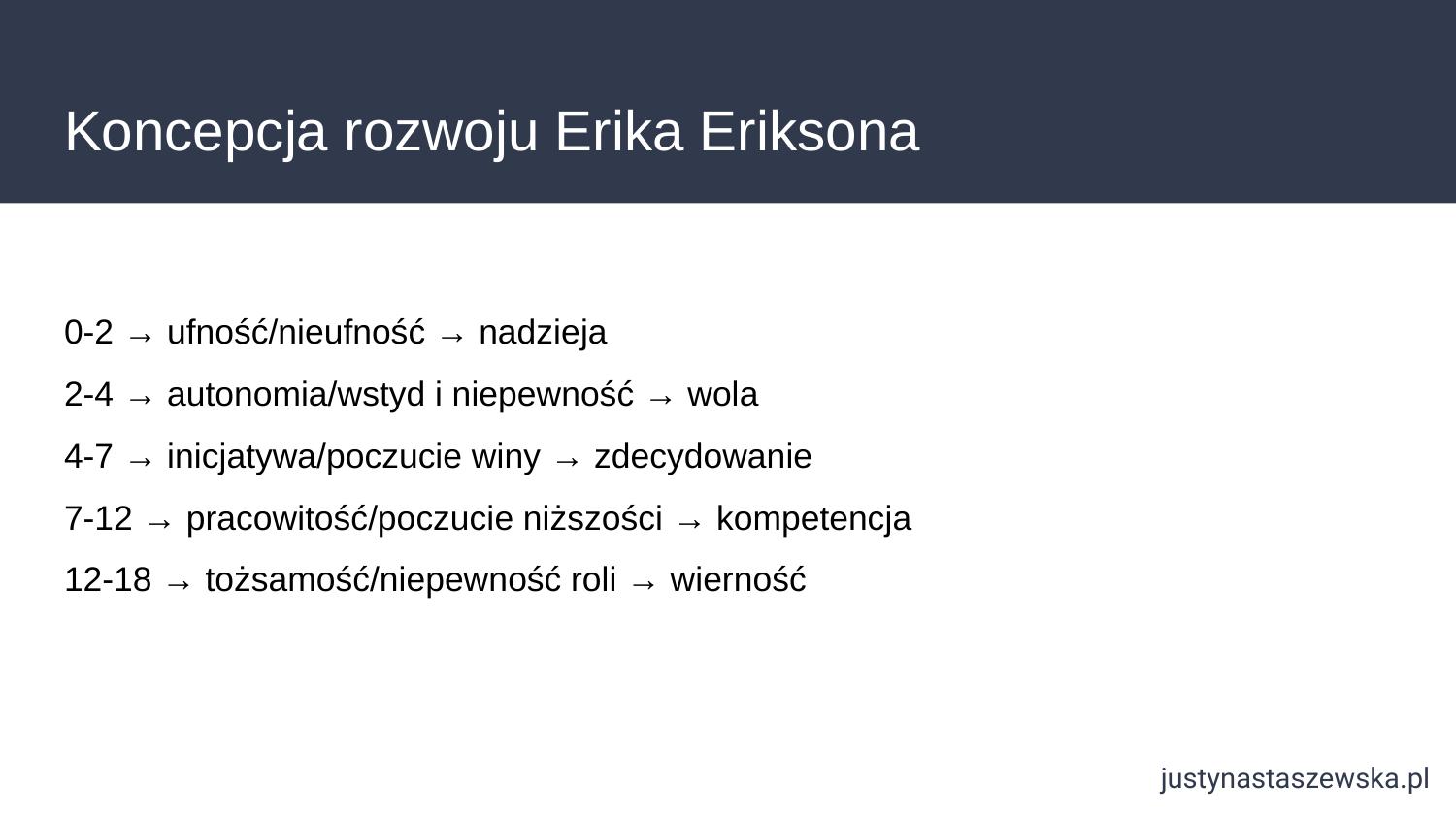

# Koncepcja rozwoju Erika Eriksona
0-2 → ufność/nieufność → nadzieja
2-4 → autonomia/wstyd i niepewność → wola
4-7 → inicjatywa/poczucie winy → zdecydowanie
7-12 → pracowitość/poczucie niższości → kompetencja
12-18 → tożsamość/niepewność roli → wierność
justynastaszewska.pl